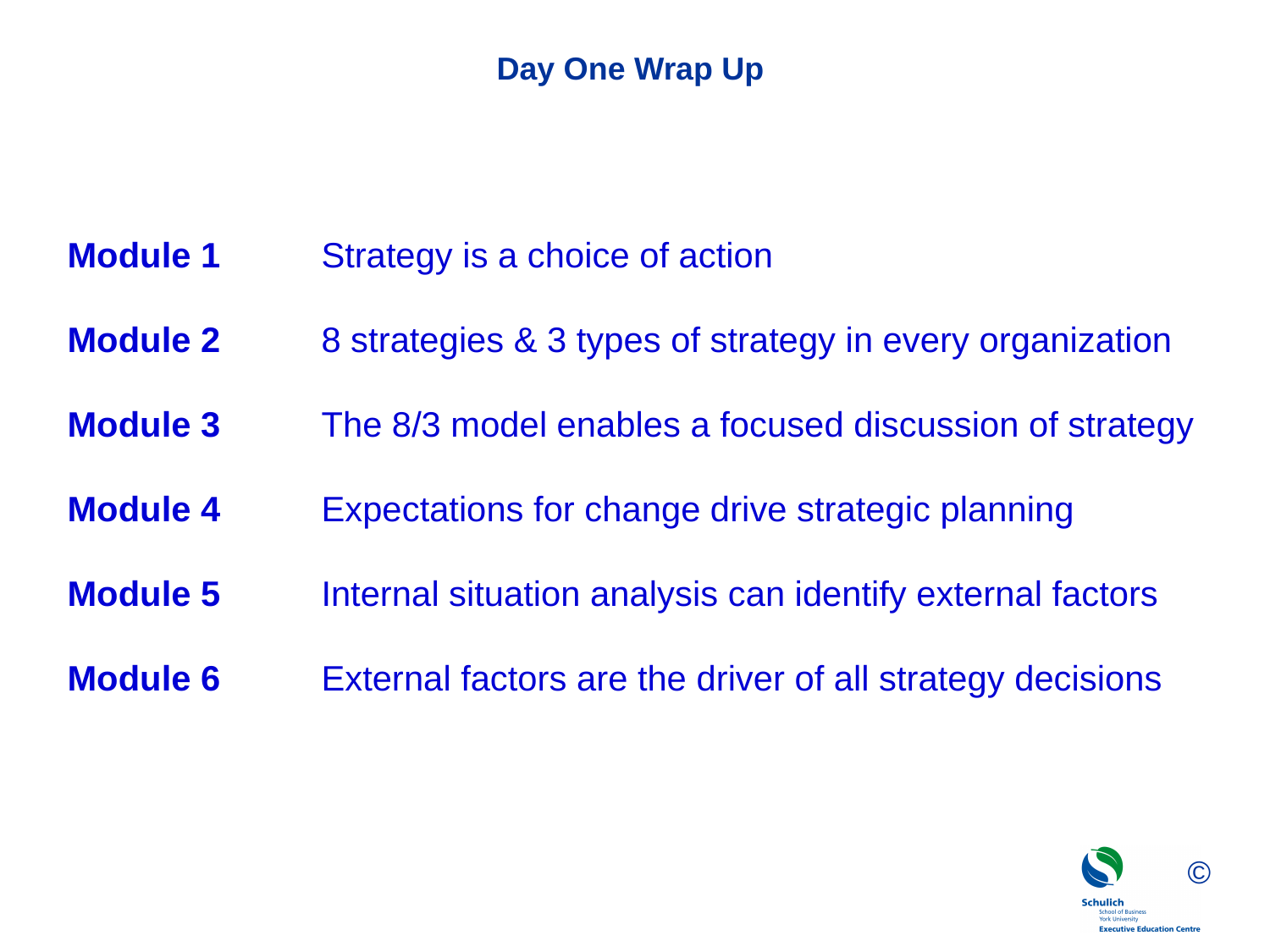

# Day One Wrap Up
Module 1   	Strategy is a choice of action

Module 2	8 strategies & 3 types of strategy in every organization
Module 3	The 8/3 model enables a focused discussion of strategy

Module 4	Expectations for change drive strategic planning

Module 5	Internal situation analysis can identify external factors

Module 6	External factors are the driver of all strategy decisions